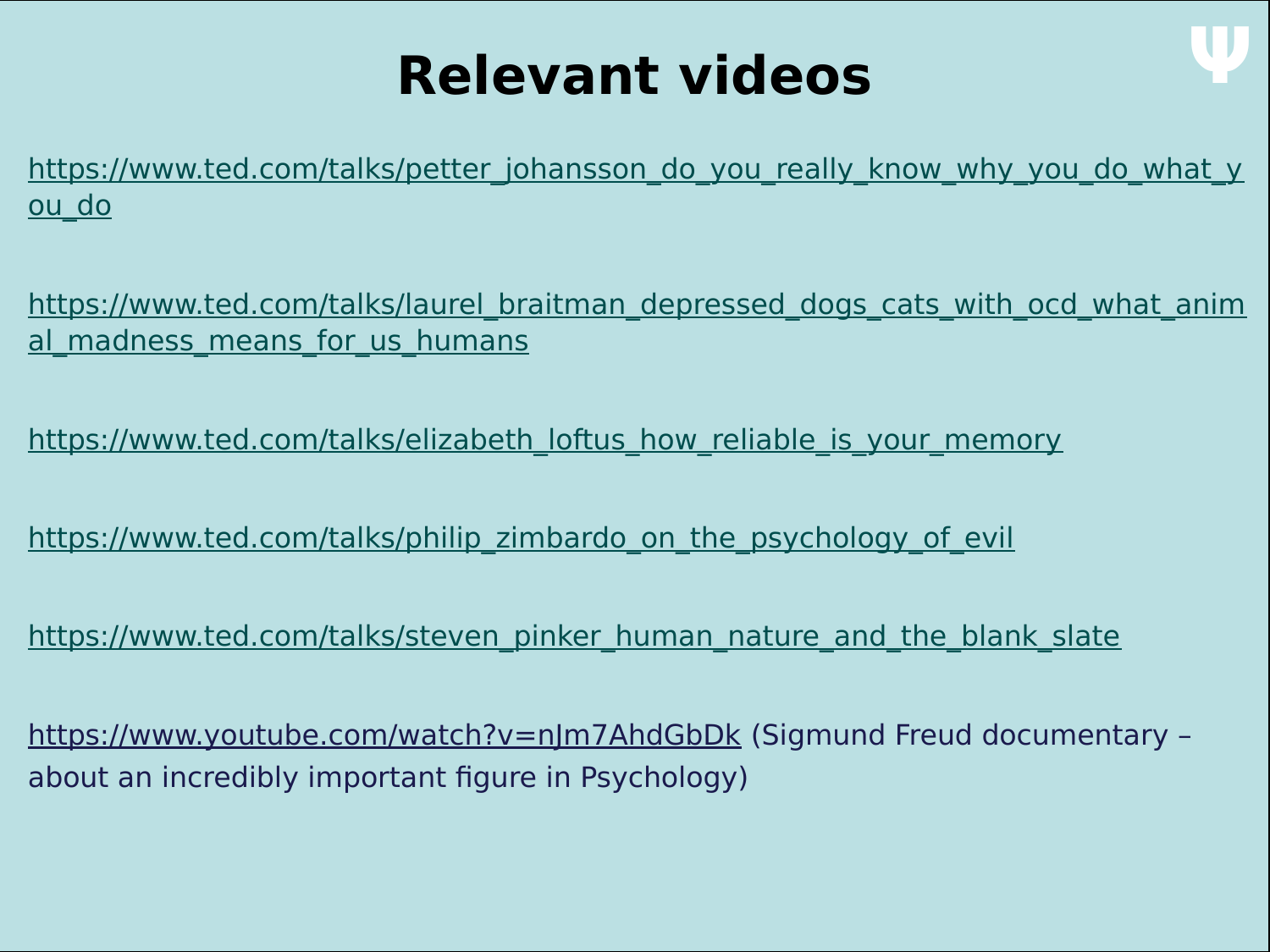

Ψ
# Relevant videos
https://www.ted.com/talks/petter_johansson_do_you_really_know_why_you_do_what_you_do

https://www.ted.com/talks/laurel_braitman_depressed_dogs_cats_with_ocd_what_animal_madness_means_for_us_humans

https://www.ted.com/talks/elizabeth_loftus_how_reliable_is_your_memory

https://www.ted.com/talks/philip_zimbardo_on_the_psychology_of_evil

https://www.ted.com/talks/steven_pinker_human_nature_and_the_blank_slate

https://www.youtube.com/watch?v=nJm7AhdGbDk (Sigmund Freud documentary – about an incredibly important figure in Psychology)